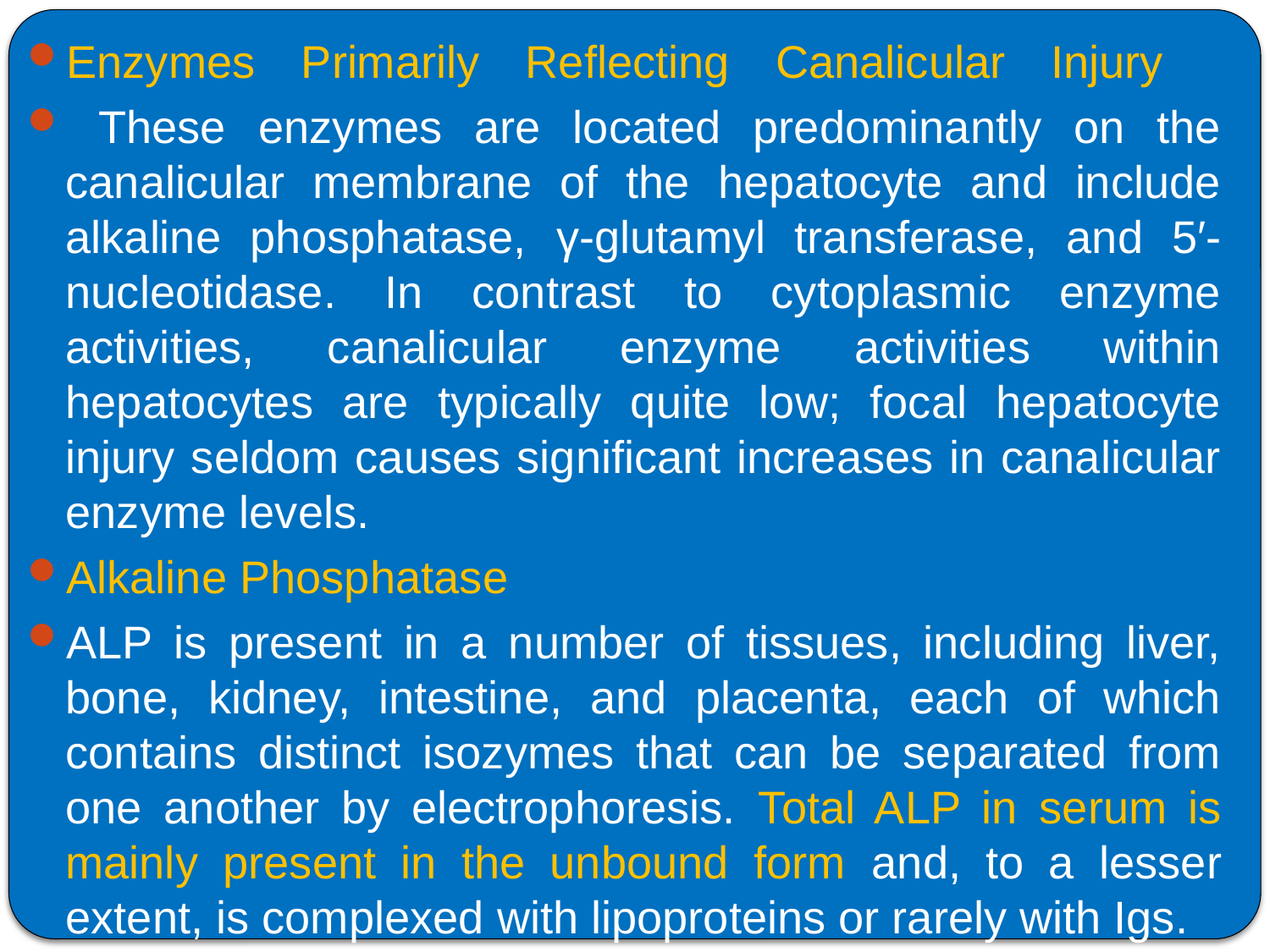

Enzymes Primarily Reflecting Canalicular Injury
 These enzymes are located predominantly on the canalicular membrane of the hepatocyte and include alkaline phosphatase, γ-glutamyl transferase, and 5′-nucleotidase. In contrast to cytoplasmic enzyme activities, canalicular enzyme activities within hepatocytes are typically quite low; focal hepatocyte injury seldom causes significant increases in canalicular enzyme levels.
Alkaline Phosphatase
ALP is present in a number of tissues, including liver, bone, kidney, intestine, and placenta, each of which contains distinct isozymes that can be separated from one another by electrophoresis. Total ALP in serum is mainly present in the unbound form and, to a lesser extent, is complexed with lipoproteins or rarely with Igs.